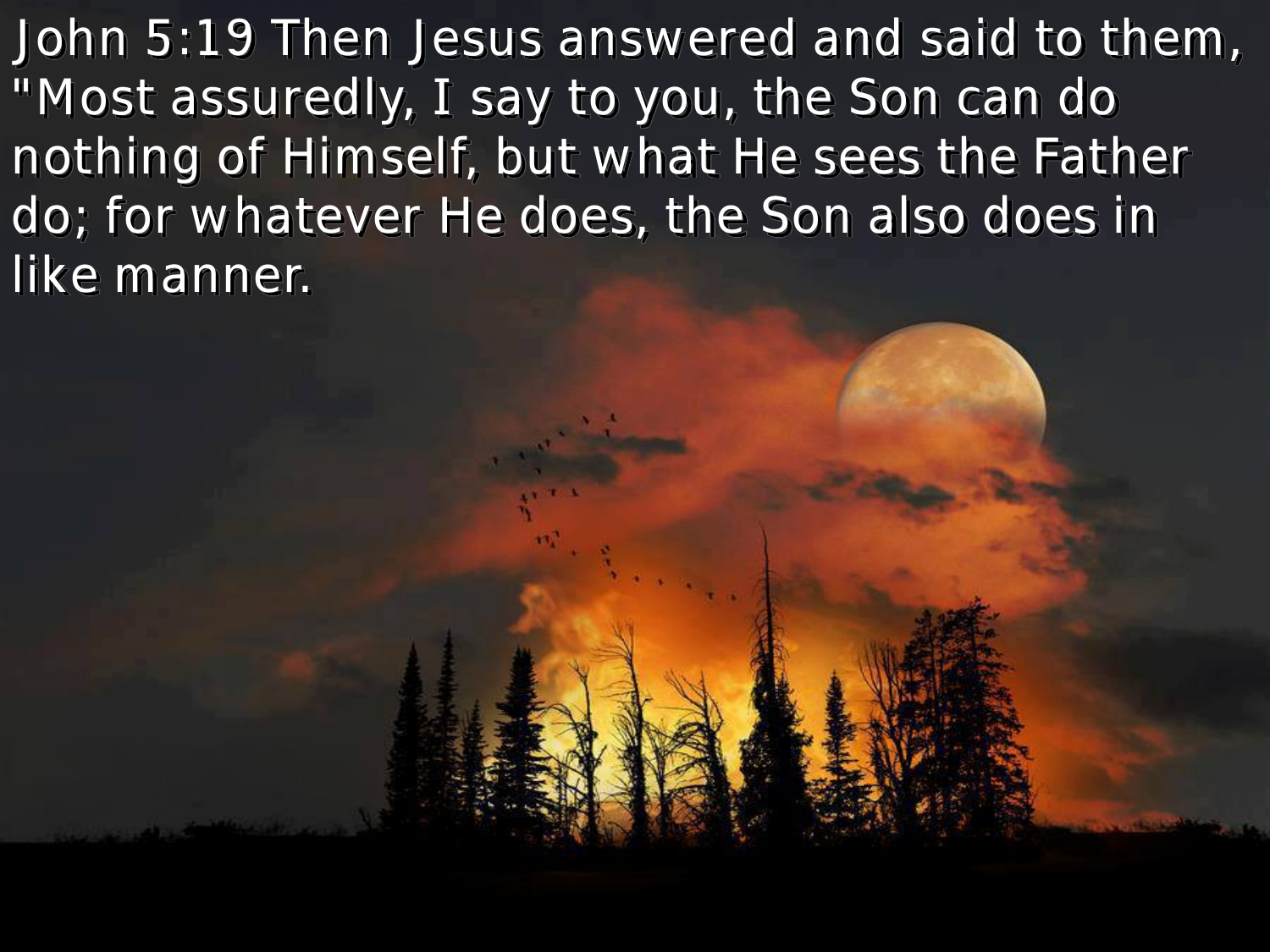

John 5:19 Then Jesus answered and said to them, "Most assuredly, I say to you, the Son can do nothing of Himself, but what He sees the Father do; for whatever He does, the Son also does in like manner.